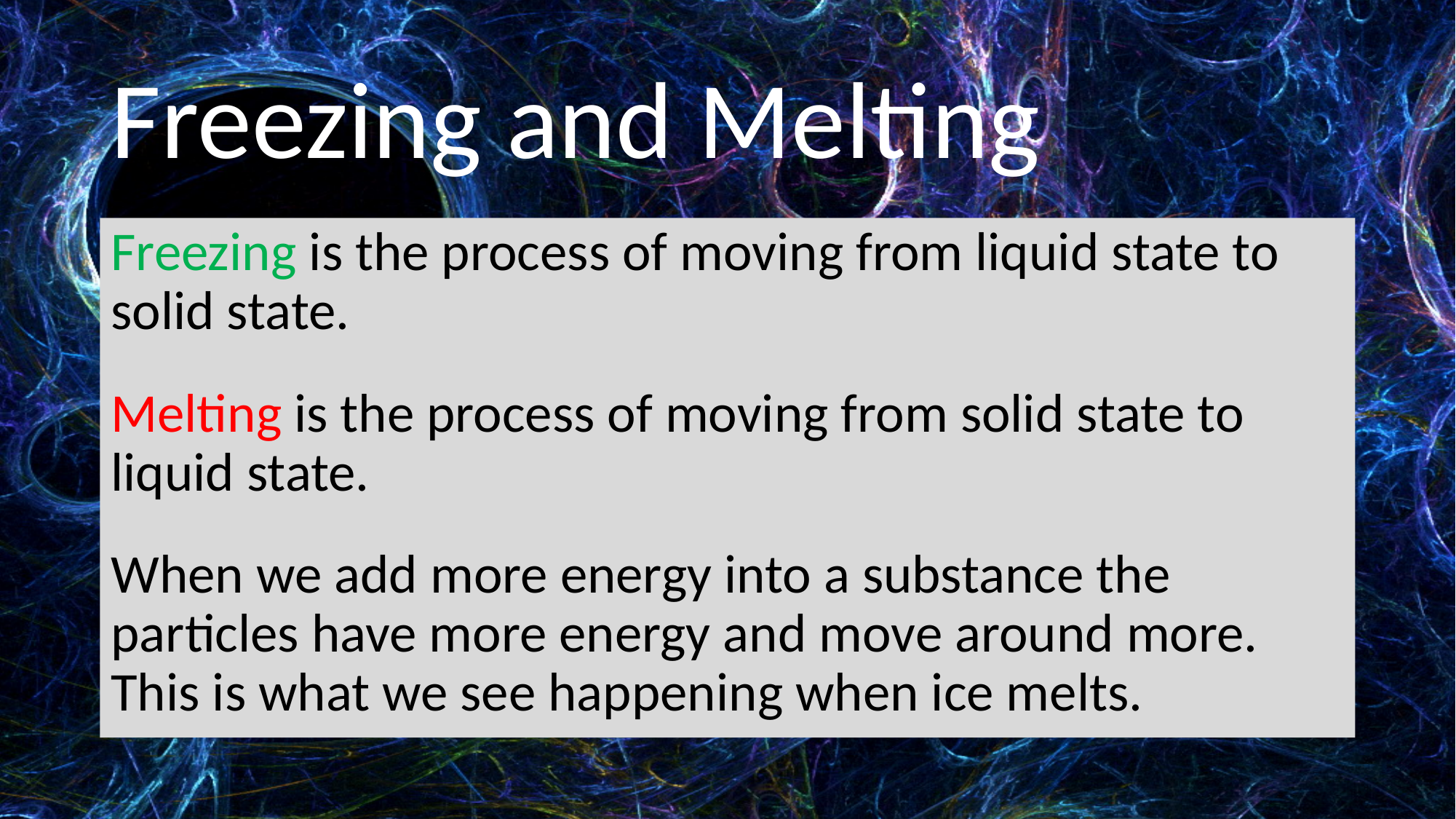

# Freezing and Melting
Freezing is the process of moving from liquid state to solid state.

Melting is the process of moving from solid state to liquid state.

When we add more energy into a substance the particles have more energy and move around more. This is what we see happening when ice melts.